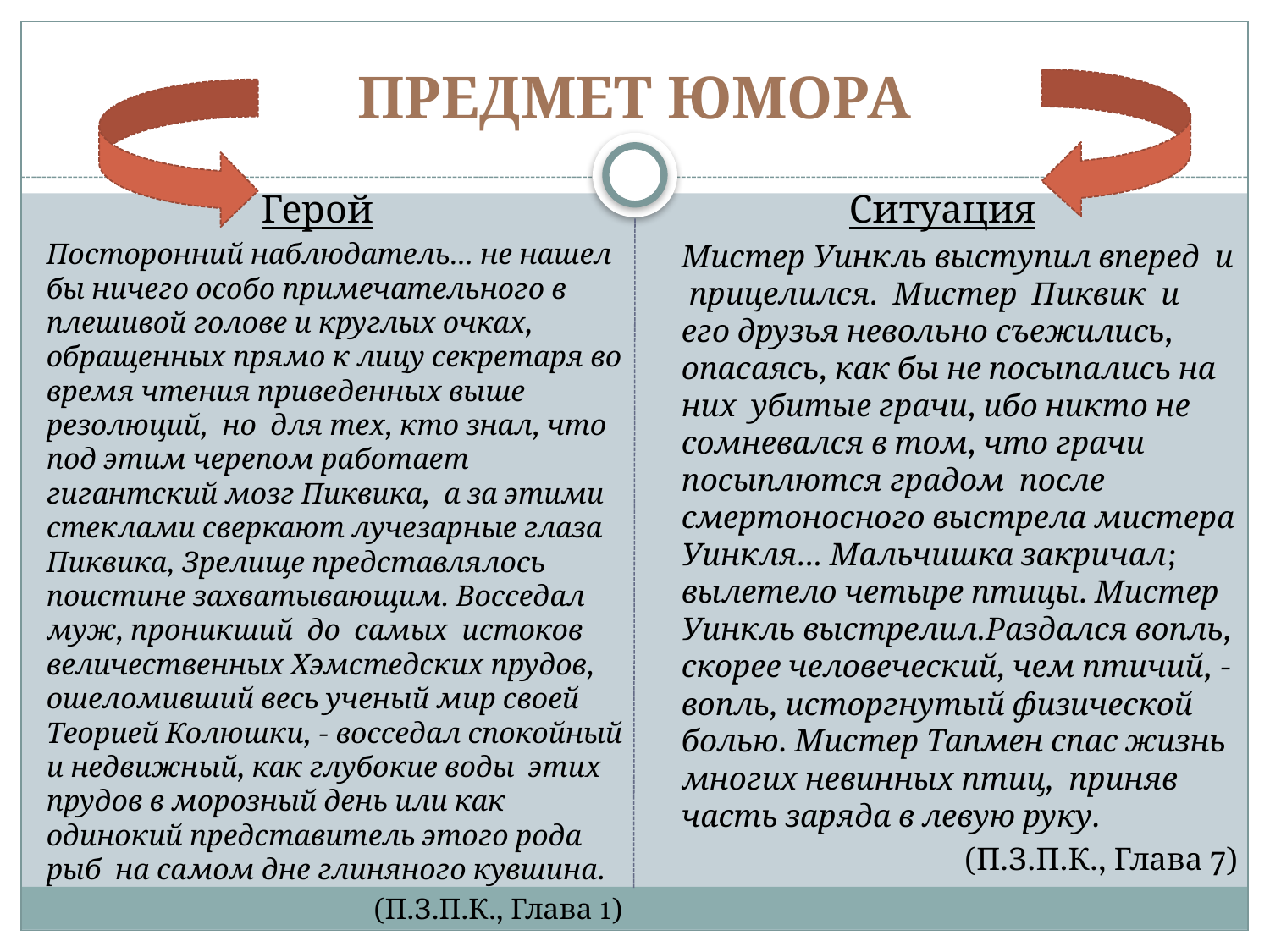

# Предмет юмора

Герой
	Посторонний наблюдатель… не нашел бы ничего особо примечательного в плешивой голове и круглых очках, обращенных прямо к лицу секретаря во время чтения приведенных выше резолюций,  но  для тех, кто знал, что под этим черепом работает гигантский мозг Пиквика,  а за этими стеклами сверкают лучезарные глаза Пиквика, Зрелище представлялось поистине захватывающим. Восседал муж, проникший  до  самых  истоков величественных Хэмстедских прудов, ошеломивший весь ученый мир своей Теорией Колюшки, - восседал спокойный и недвижный, как глубокие воды  этих прудов в морозный день или как одинокий представитель этого рода рыб  на самом дне глиняного кувшина.
(П.З.П.К., Глава 1)
Ситуация
	Мистер Уинкль выступил вперед  и  прицелился.  Мистер  Пиквик  и  его друзья невольно съежились, опасаясь, как бы не посыпались на них  убитые грачи, ибо никто не сомневался в том, что грачи посыплются градом  после смертоносного выстрела мистера Уинкля… Мальчишка закричал; вылетело четыре птицы. Мистер Уинкль выстрелил.Раздался вопль, скорее человеческий, чем птичий, - вопль, исторгнутый физической болью. Мистер Тапмен спас жизнь многих невинных птиц,  приняв часть заряда в левую руку.
(П.З.П.К., Глава 7)